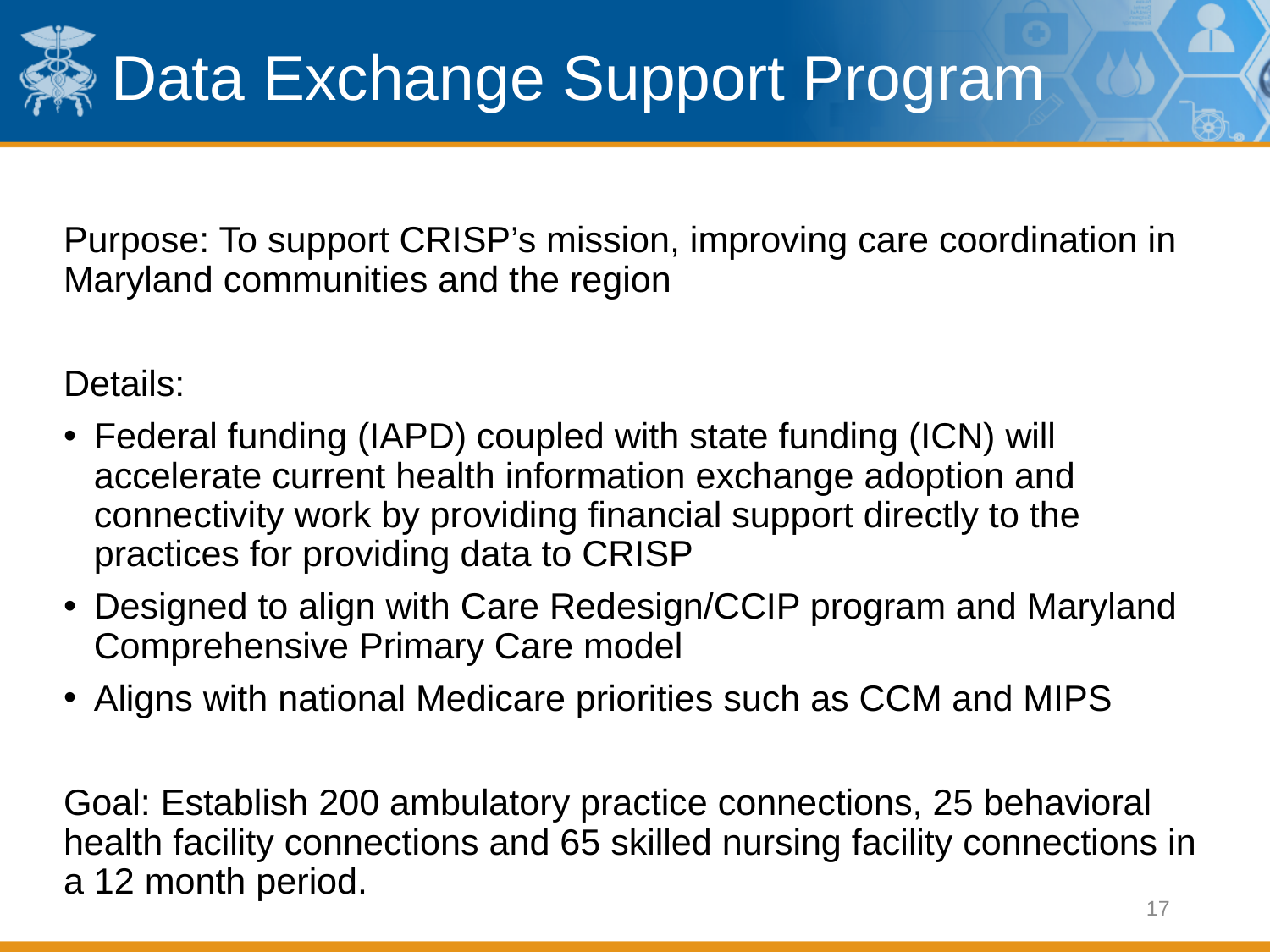

# Data Exchange Support Program

Purpose: To support CRISP’s mission, improving care coordination in Maryland communities and the region

Details:
Federal funding (IAPD) coupled with state funding (ICN) will accelerate current health information exchange adoption and connectivity work by providing financial support directly to the practices for providing data to CRISP
Designed to align with Care Redesign/CCIP program and Maryland Comprehensive Primary Care model
Aligns with national Medicare priorities such as CCM and MIPS

Goal: Establish 200 ambulatory practice connections, 25 behavioral health facility connections and 65 skilled nursing facility connections in a 12 month period.

17